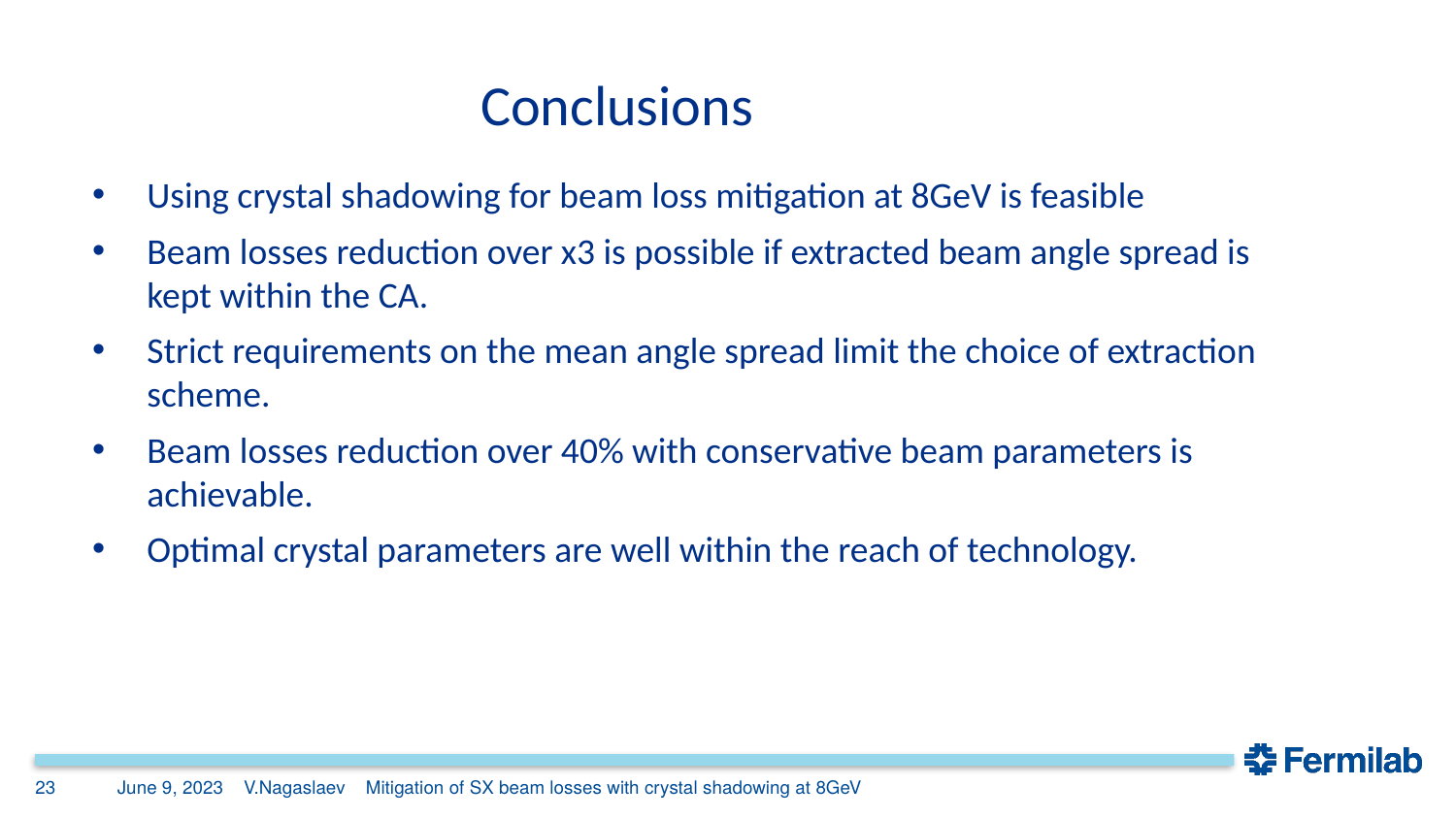

Conclusions
Using crystal shadowing for beam loss mitigation at 8GeV is feasible
Beam losses reduction over x3 is possible if extracted beam angle spread is kept within the CA.
Strict requirements on the mean angle spread limit the choice of extraction scheme.
Beam losses reduction over 40% with conservative beam parameters is achievable.
Optimal crystal parameters are well within the reach of technology.
23
June 9, 2023
V.Nagaslaev    Mitigation of SX beam losses with crystal shadowing at 8GeV